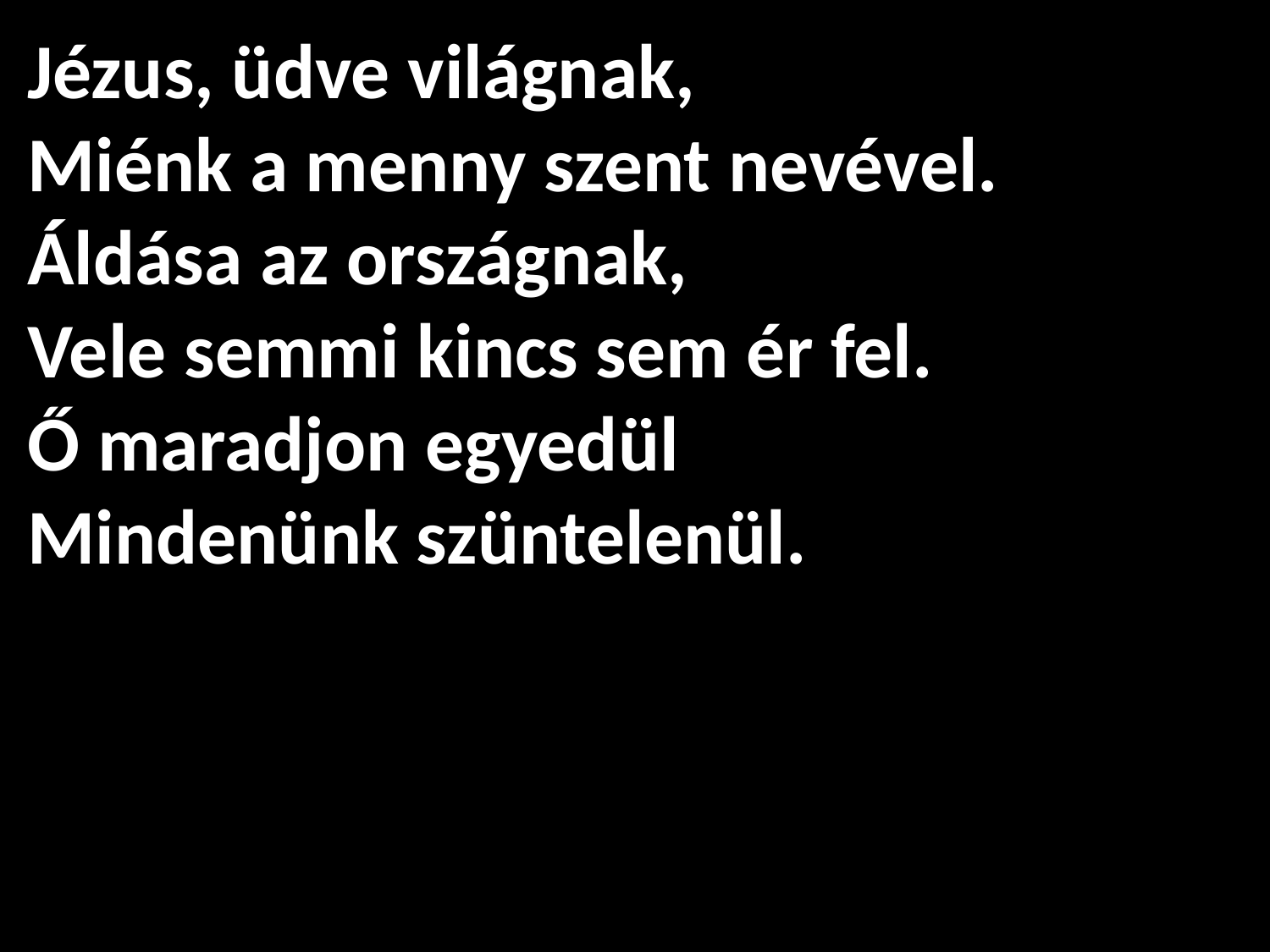

# Jézus, üdve világnak, Miénk a menny szent nevével. Áldása az országnak, Vele semmi kincs sem ér fel. Ő maradjon egyedül Mindenünk szüntelenül.